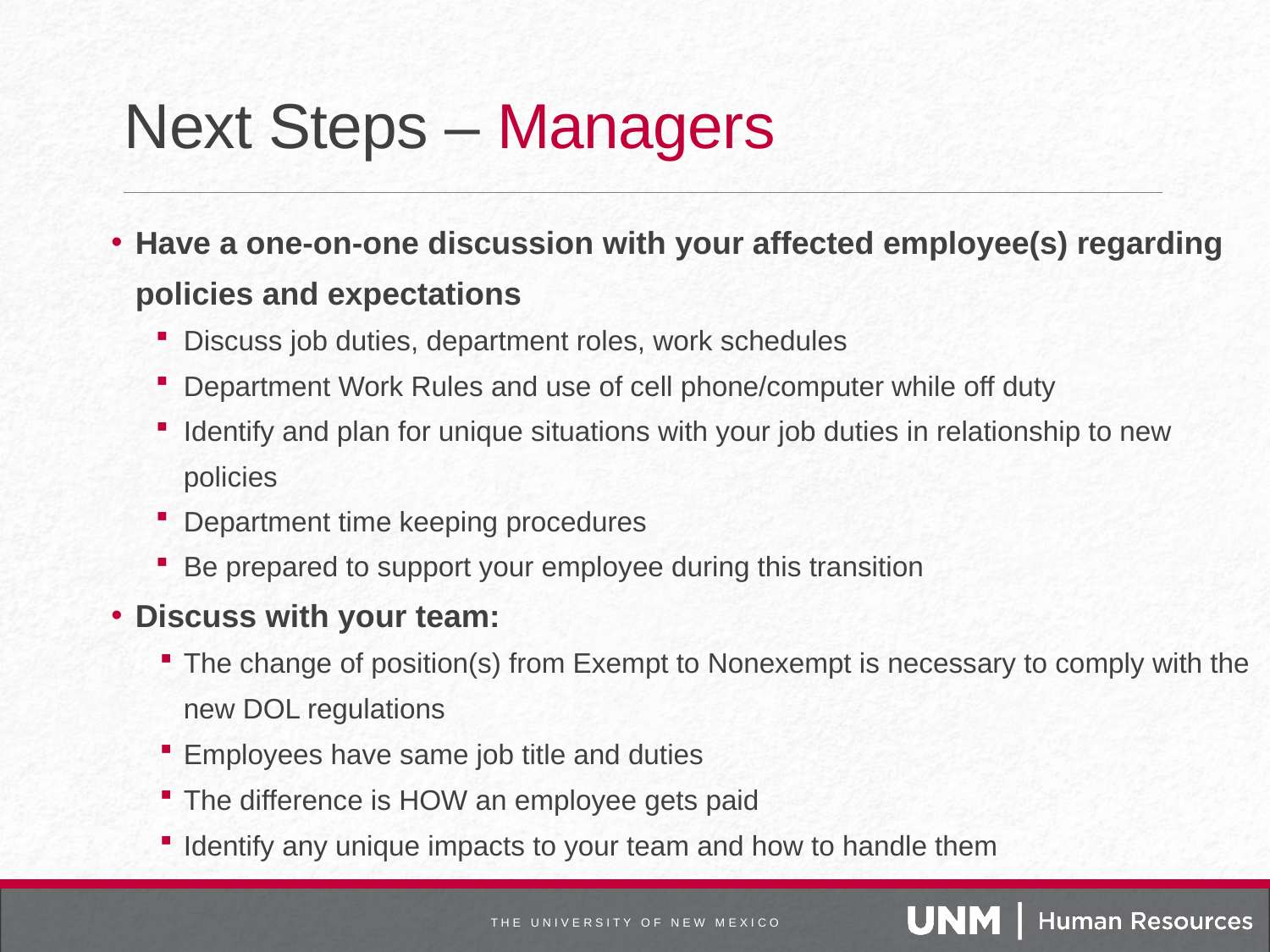

# Next Steps – Managers
Have a one-on-one discussion with your affected employee(s) regarding policies and expectations
Discuss job duties, department roles, work schedules
Department Work Rules and use of cell phone/computer while off duty
Identify and plan for unique situations with your job duties in relationship to new policies
Department time keeping procedures
Be prepared to support your employee during this transition
Discuss with your team:
The change of position(s) from Exempt to Nonexempt is necessary to comply with the new DOL regulations
Employees have same job title and duties
The difference is HOW an employee gets paid
Identify any unique impacts to your team and how to handle them
T H E   U N I V E R S I T Y   O F   N E W   M E X I C O